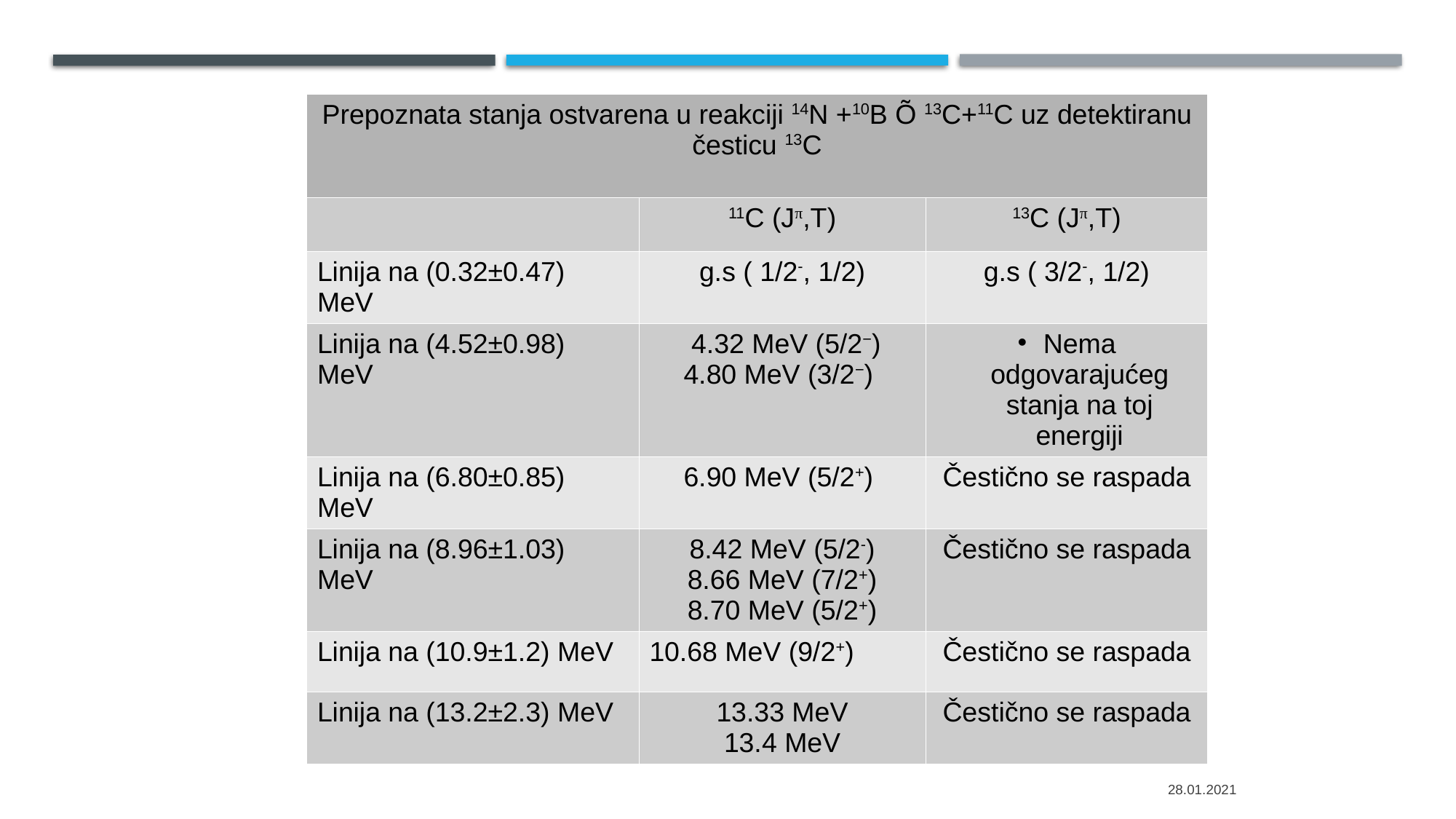

| Prepoznata stanja ostvarena u reakciji 14N +10B Õ 13C+11C uz detektiranu česticu 13C |  |  |
| --- | --- | --- |
|  | 11C (Jπ,T) | 13C (Jπ,T) |
| Linija na (0.32±0.47) MeV | g.s ( 1/2-, 1/2) | g.s ( 3/2-, 1/2) |
| Linija na (4.52±0.98) MeV | 4.32 MeV (5/2−) 4.80 MeV (3/2−) | Nema odgovarajućeg stanja na toj energiji |
| Linija na (6.80±0.85) MeV | 6.90 MeV (5/2+) | Čestično se raspada |
| Linija na (8.96±1.03) MeV | 8.42 MeV (5/2-) 8.66 MeV (7/2+) 8.70 MeV (5/2+) | Čestično se raspada |
| Linija na (10.9±1.2) MeV | 10.68 MeV (9/2+) | Čestično se raspada |
| Linija na (13.2±2.3) MeV | 13.33 MeV 13.4 MeV | Čestično se raspada |
28.01.2021